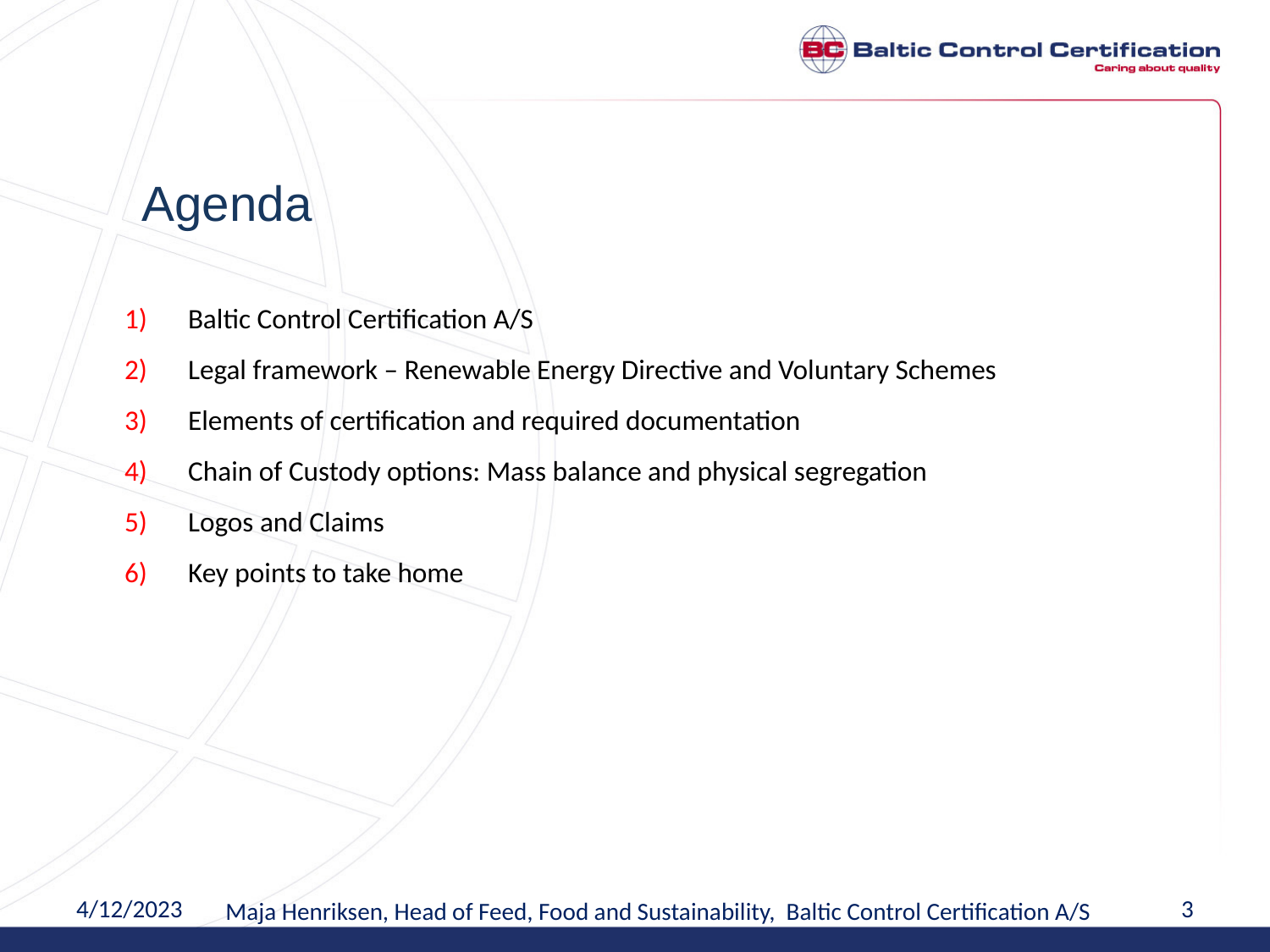

Agenda
Baltic Control Certification A/S
Legal framework – Renewable Energy Directive and Voluntary Schemes
Elements of certification and required documentation
Chain of Custody options: Mass balance and physical segregation
Logos and Claims
Key points to take home
4/12/2023
3
Maja Henriksen, Head of Feed, Food and Sustainability,  Baltic Control Certification A/S